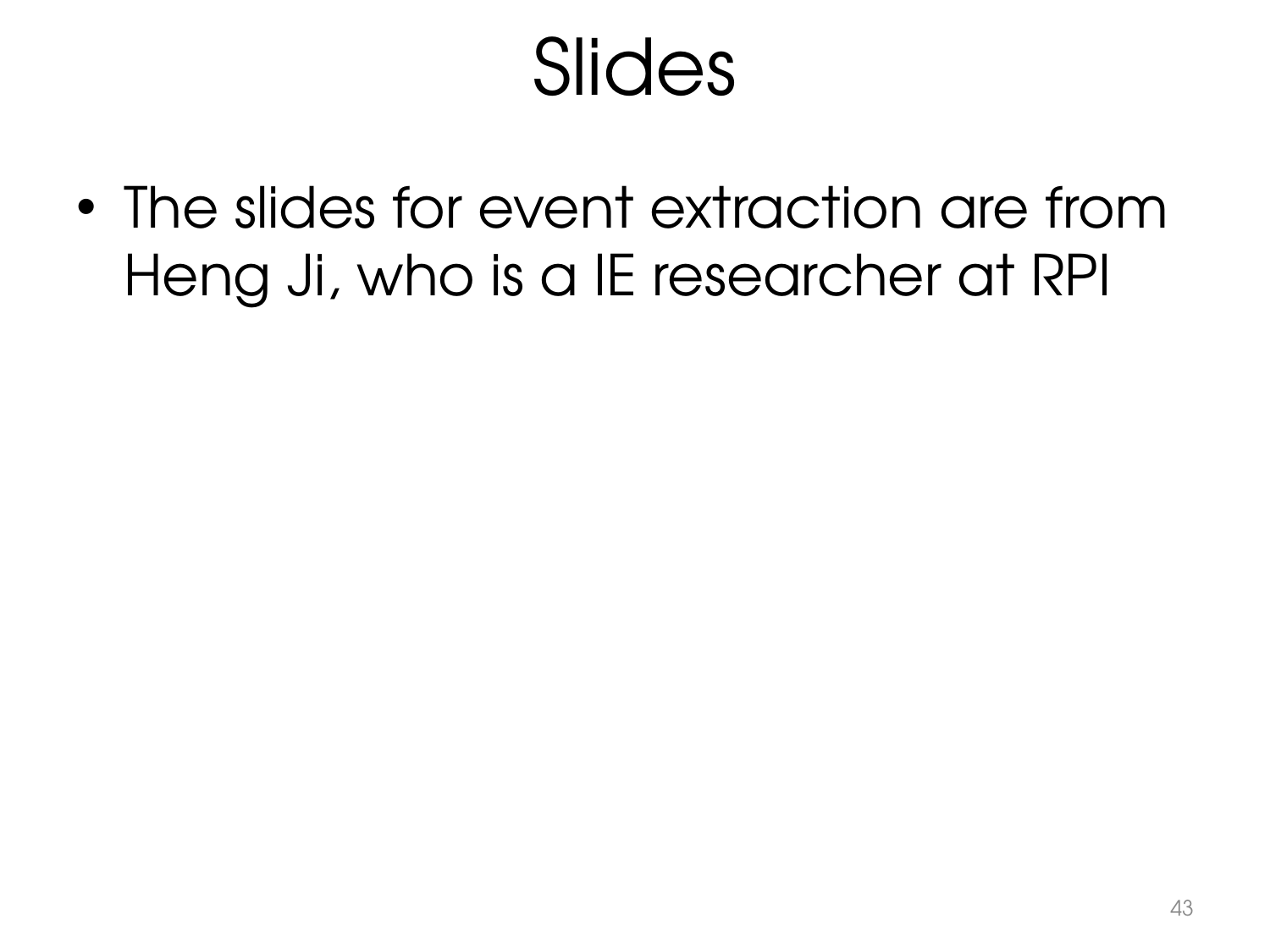

# Slides
The slides for event extraction are from Heng Ji, who is a IE researcher at RPI
43